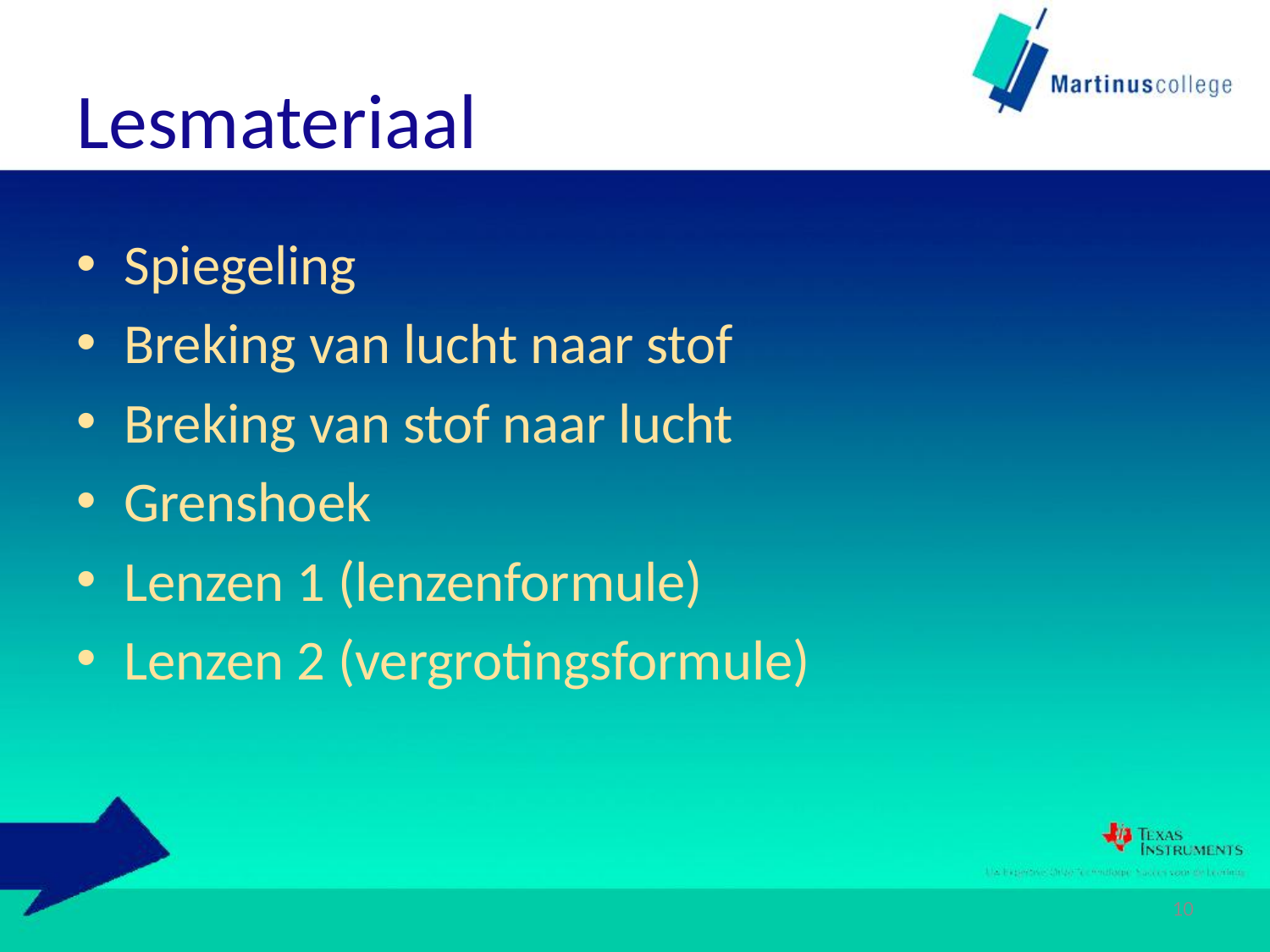

# Lesmateriaal
Spiegeling
Breking van lucht naar stof
Breking van stof naar lucht
Grenshoek
Lenzen 1 (lenzenformule)
Lenzen 2 (vergrotingsformule)
10